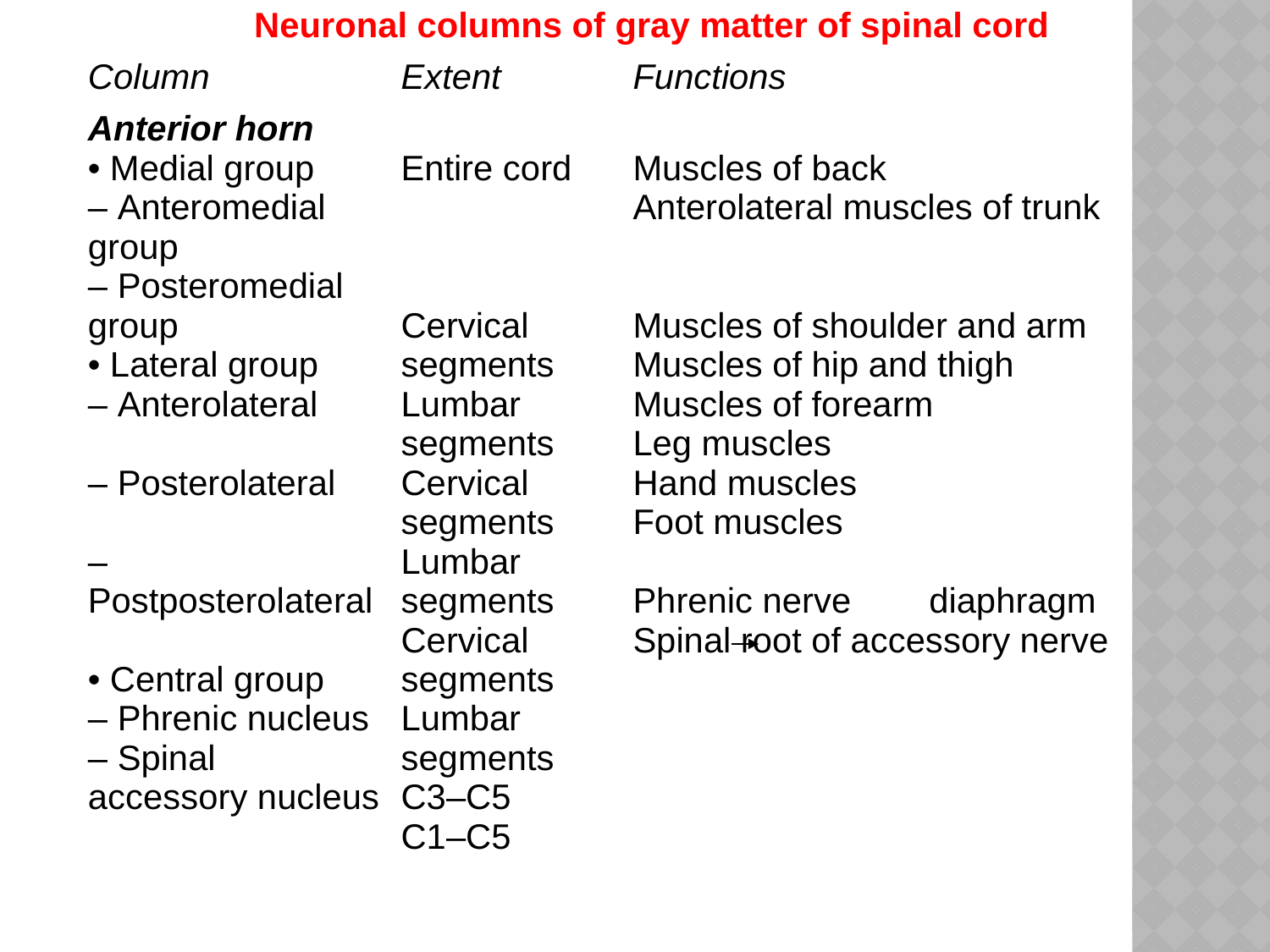

| Neuronal columns of gray matter of spinal cord |  |  |
| --- | --- | --- |
| Column | Extent | Functions |
| Anterior horn • Medial group – Anteromedial group – Posteromedial group • Lateral group – Anterolateral – Posterolateral – Postposterolateral • Central group – Phrenic nucleus – Spinal accessory nucleus | Entire cord Cervical segments Lumbar segments Cervical segments Lumbar segments Cervical segments Lumbar segments C3–C5 C1–C5 | Muscles of back Anterolateral muscles of trunk Muscles of shoulder and arm Muscles of hip and thigh Muscles of forearm Leg muscles Hand muscles Foot muscles Phrenic nerve diaphragm Spinal root of accessory nerve |